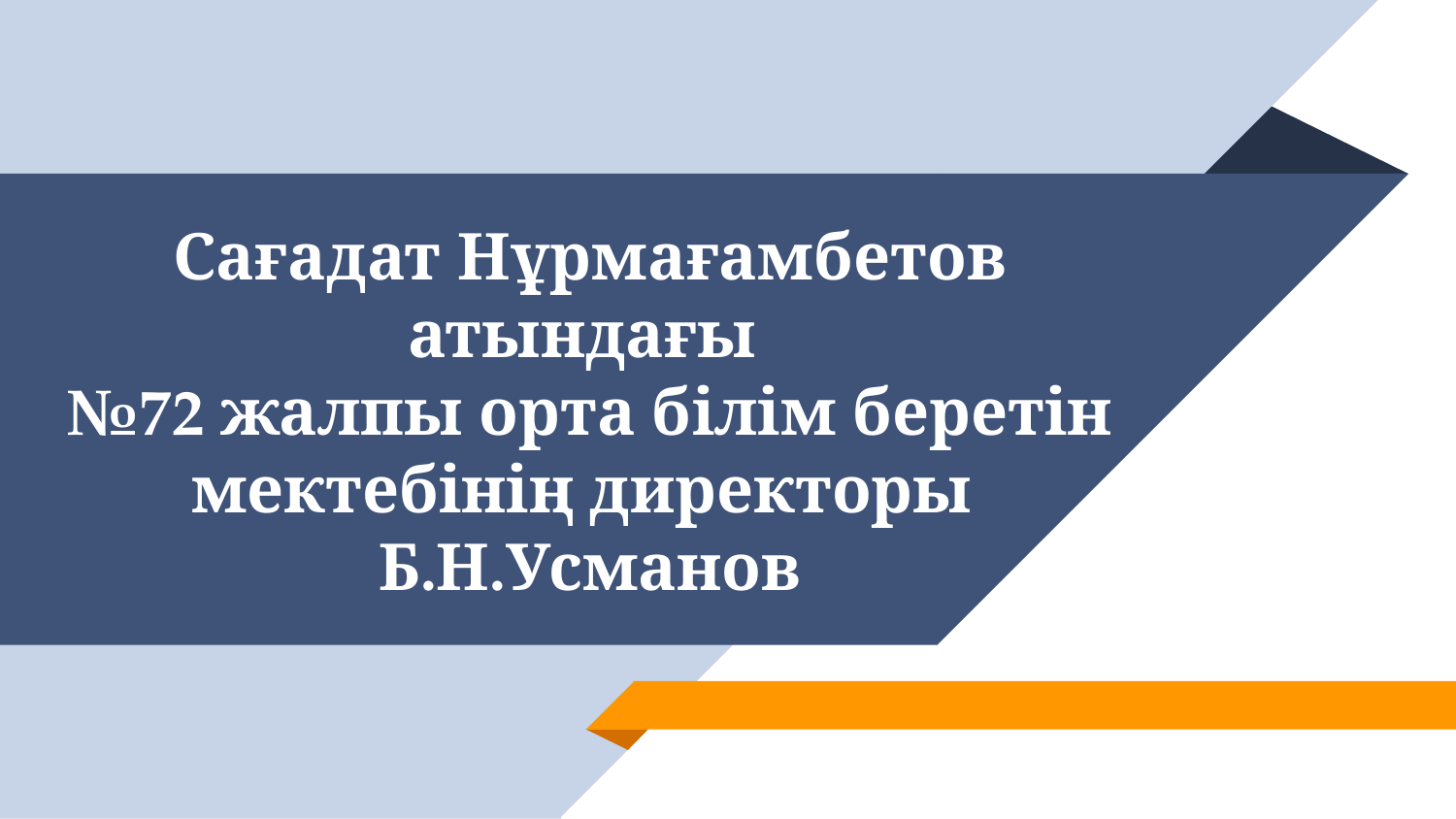

# Сағадат Нұрмағамбетов атындағы №72 жалпы орта білім беретін мектебінің директоры Б.Н.Усманов